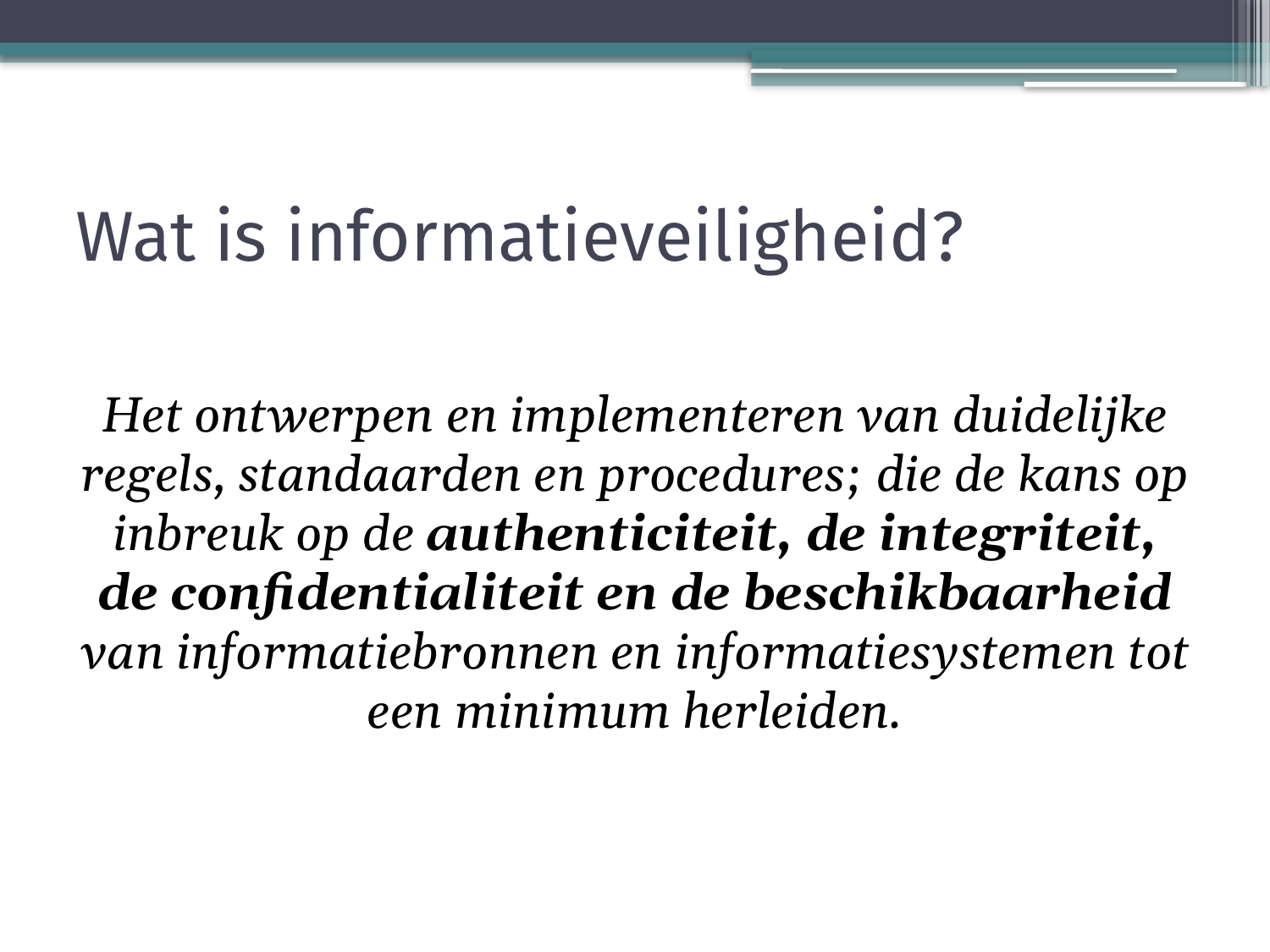

# Wat is informatieveiligheid?

Het ontwerpen en implementeren van duidelijke regels, standaarden en procedures; die de kans op inbreuk op de authenticiteit, de integriteit, de confidentialiteit en de beschikbaarheid van informatiebronnen en informatiesystemen tot een minimum herleiden.